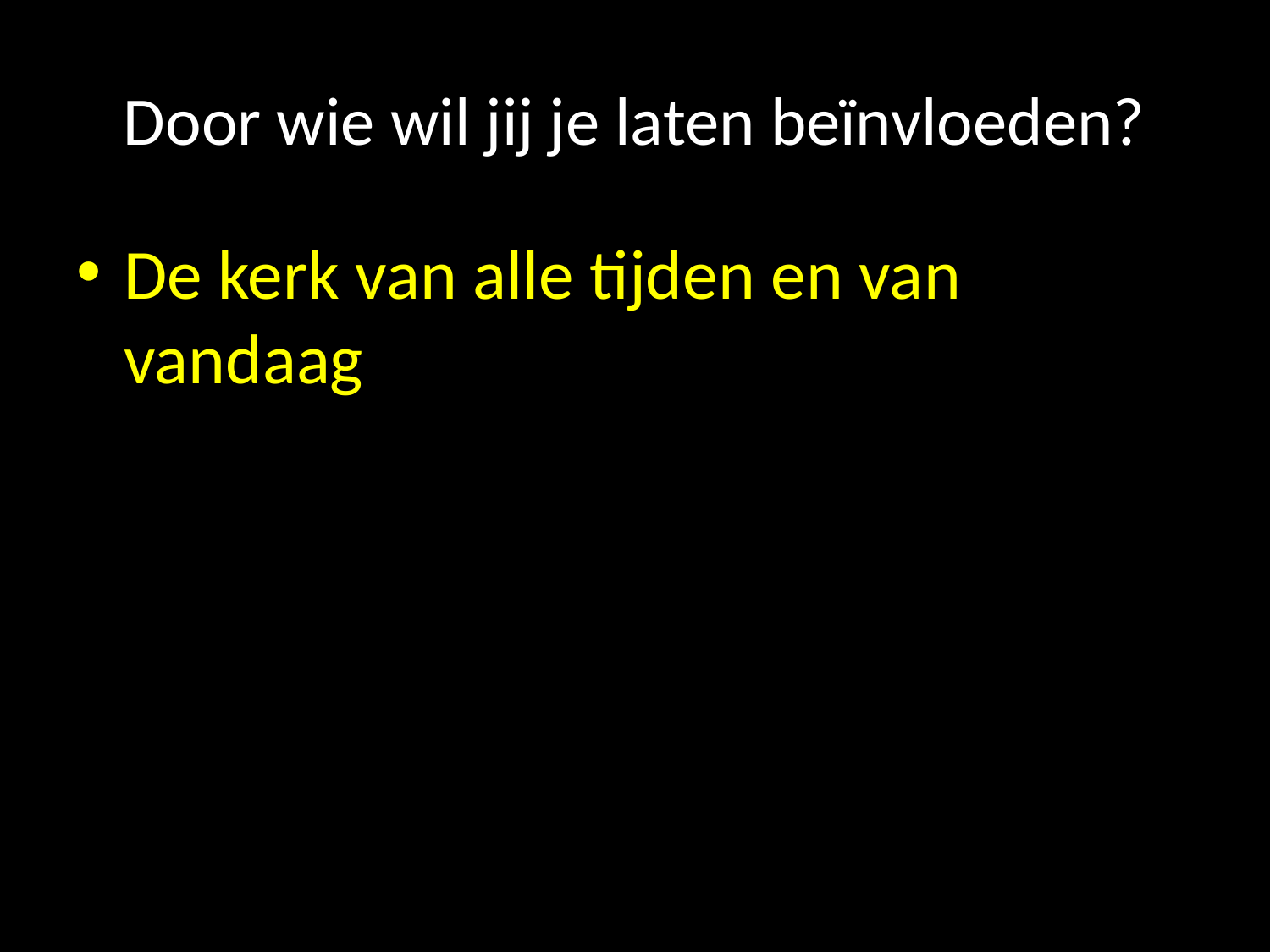

# Door wie wil jij je laten beïnvloeden?
De kerk van alle tijden en van vandaag